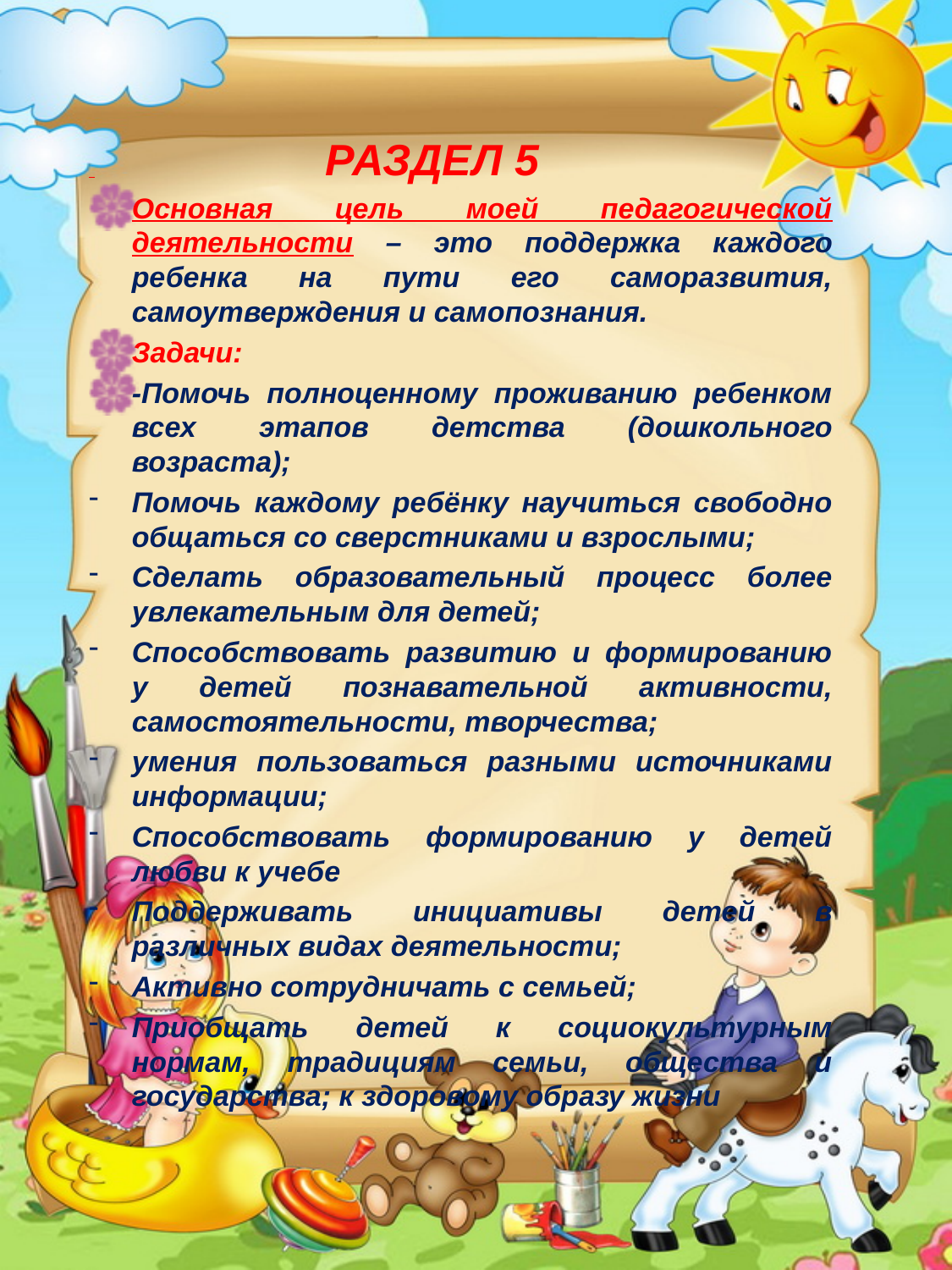

#
                                        РАЗДЕЛ 5
Основная цель моей педагогической деятельности – это поддержка каждого ребенка на пути его саморазвития, самоутверждения и самопознания.
Задачи:
-Помочь полноценному проживанию ребенком всех этапов детства (дошкольного возраста);
Помочь каждому ребёнку научиться свободно общаться со сверстниками и взрослыми;
Сделать образовательный процесс более увлекательным для детей;
Способствовать развитию и формированию у детей познавательной активности, самостоятельности, творчества;
умения пользоваться разными источниками информации;
Способствовать формированию у детей любви к учебе
Поддерживать инициативы детей в различных видах деятельности;
Активно сотрудничать с семьей;
Приобщать детей к социокультурным нормам, традициям семьи, общества и государства; к здоровому образу жизни